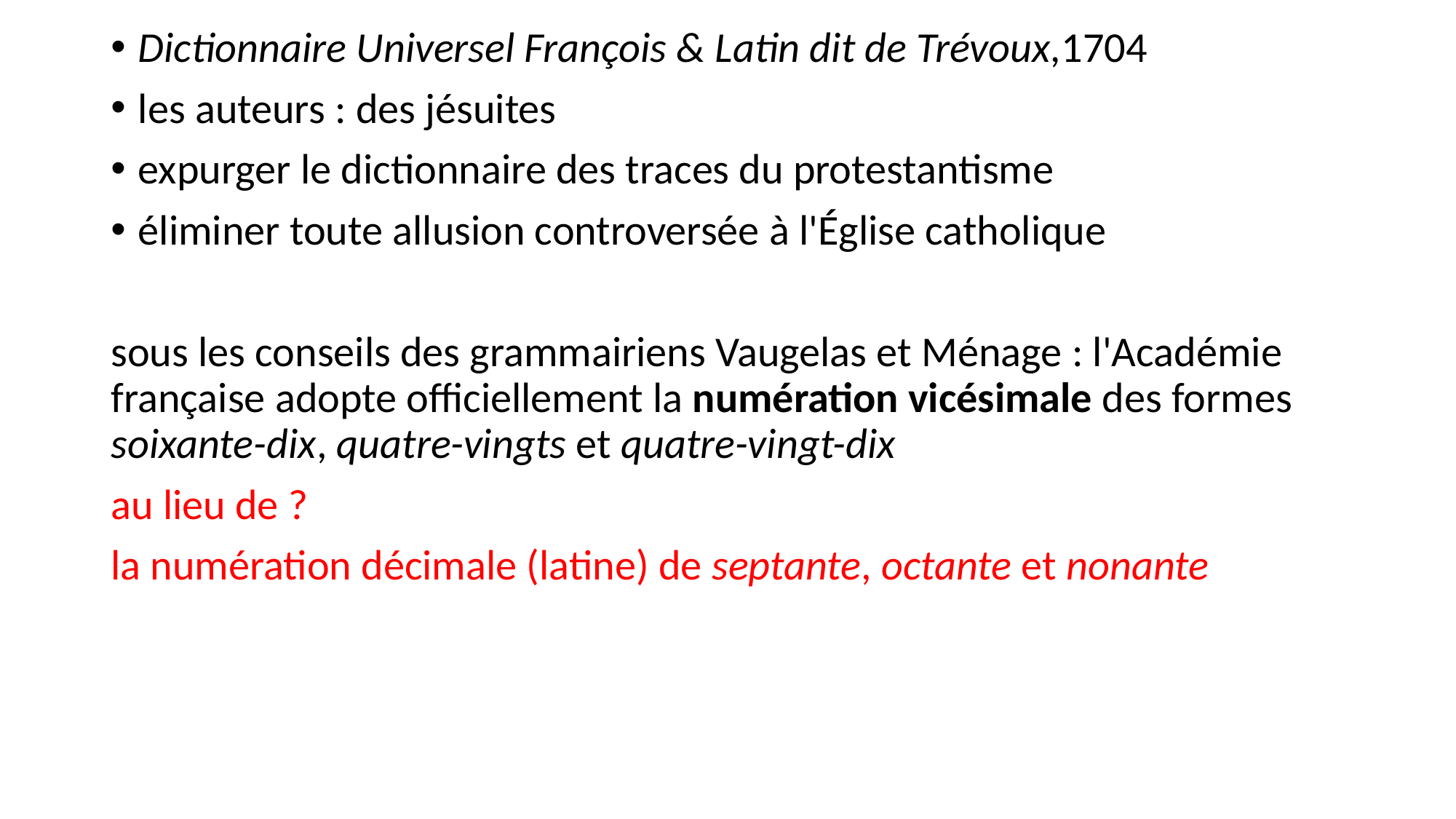

Dictionnaire Universel François & Latin dit de Trévoux,1704
les auteurs : des jésuites
expurger le dictionnaire des traces du protestantisme
éliminer toute allusion controversée à l'Église catholique

sous les conseils des grammairiens Vaugelas et Ménage : l'Académie française adopte officiellement la numération vicésimale des formes soixante-dix, quatre-vingts et quatre-vingt-dix
au lieu de ?
la numération décimale (latine) de septante, octante et nonante